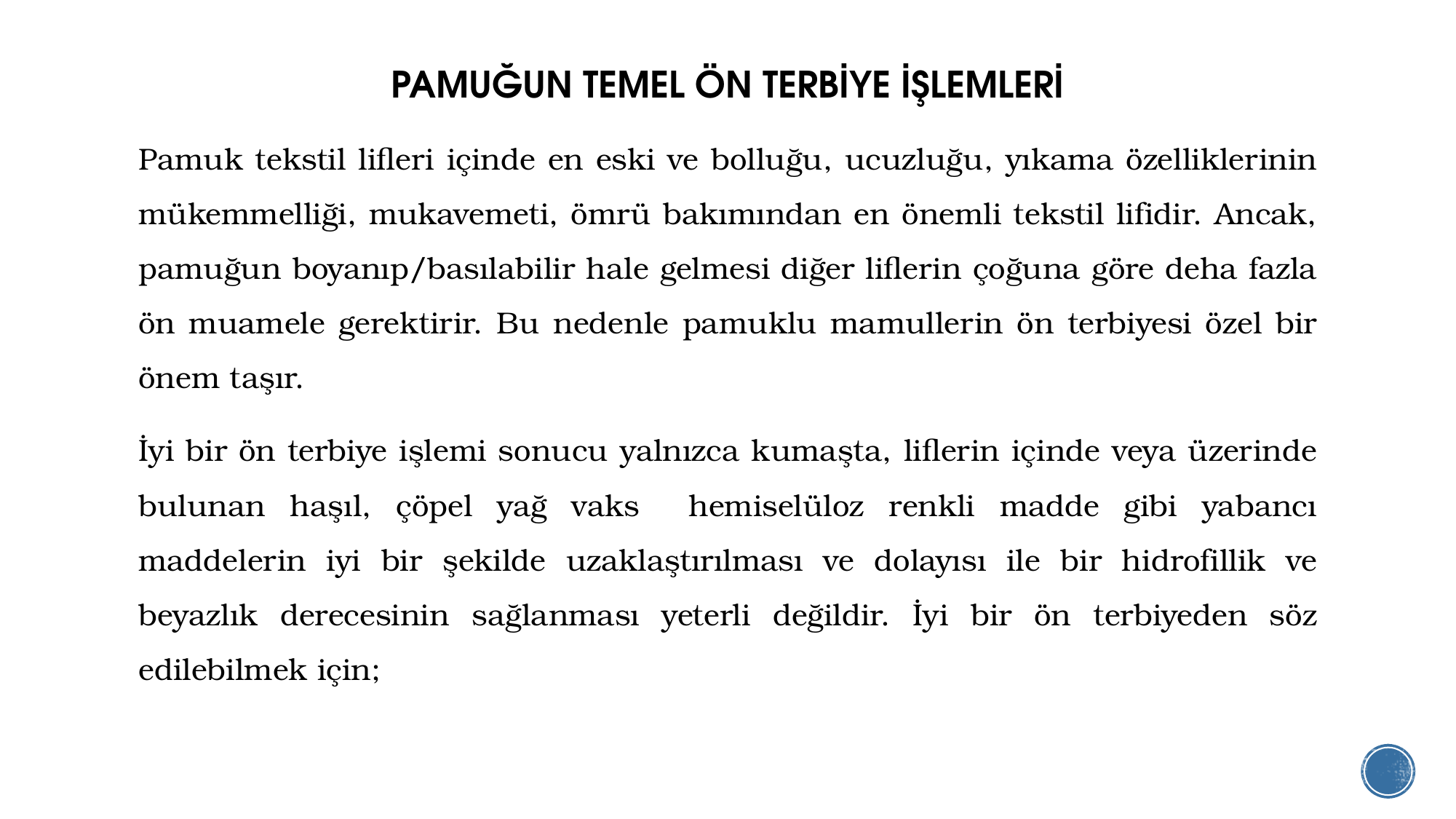

# PAMUĞUN TEMEL ÖN TERBİYE İŞLEMLERİ
Pamuk tekstil lifleri içinde en eski ve bolluğu, ucuzluğu, yıkama özelliklerinin mükemmelliği, mukavemeti, ömrü bakımından en önemli tekstil lifidir. Ancak, pamuğun boyanıp/basılabilir hale gelmesi diğer liflerin çoğuna göre deha fazla ön muamele gerektirir. Bu nedenle pamuklu mamullerin ön terbiyesi özel bir önem taşır.
İyi bir ön terbiye işlemi sonucu yalnızca kumaşta, liflerin içinde veya üzerinde bulunan haşıl, çöpel yağ vaks  hemiselüloz renkli madde gibi yabancı maddelerin iyi bir şekilde uzaklaştırılması ve dolayısı ile bir hidrofillik ve beyazlık derecesinin sağlanması yeterli değildir. İyi bir ön terbiyeden söz edilebilmek için;